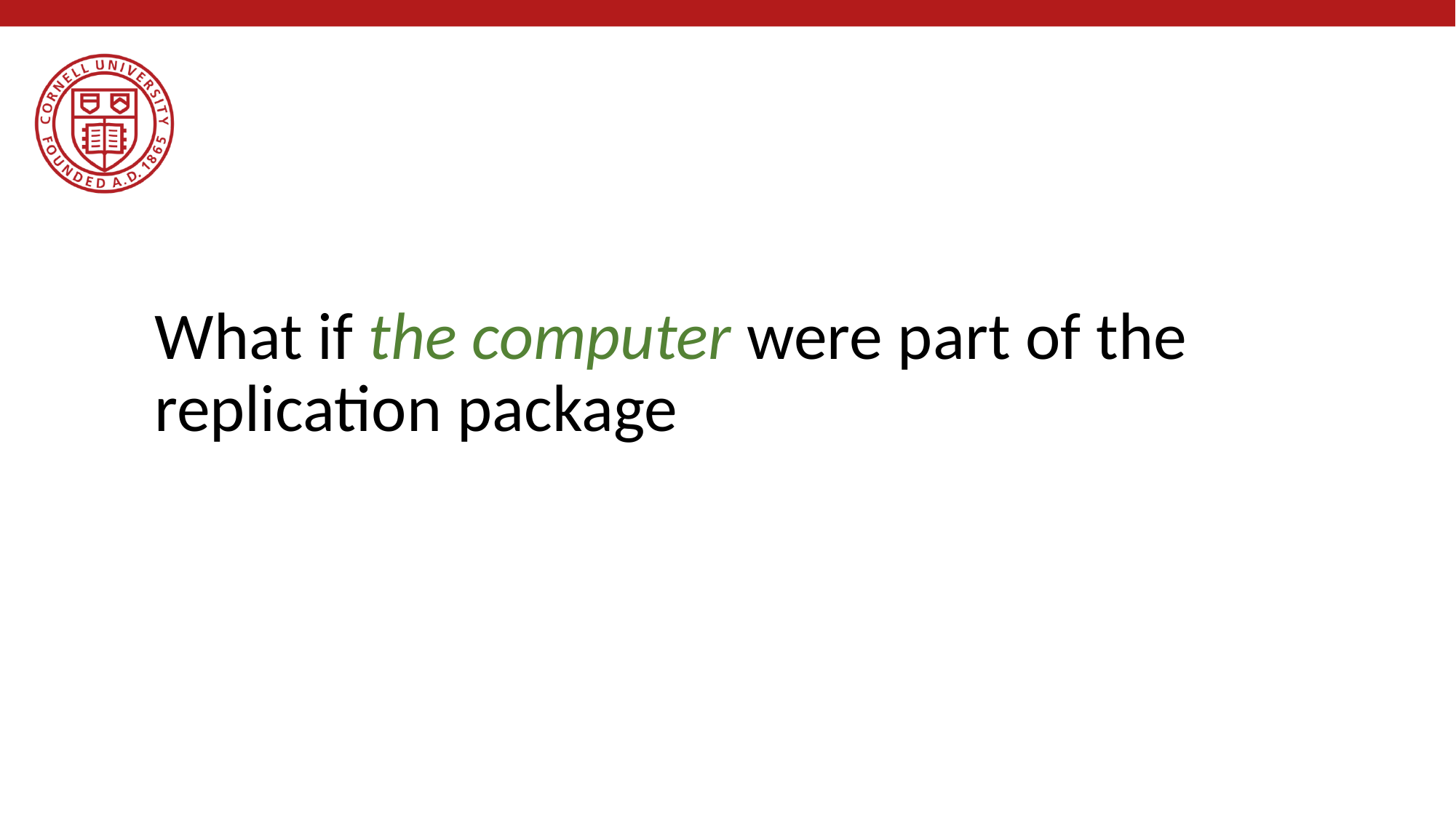

# What if the computer were part of the replication package